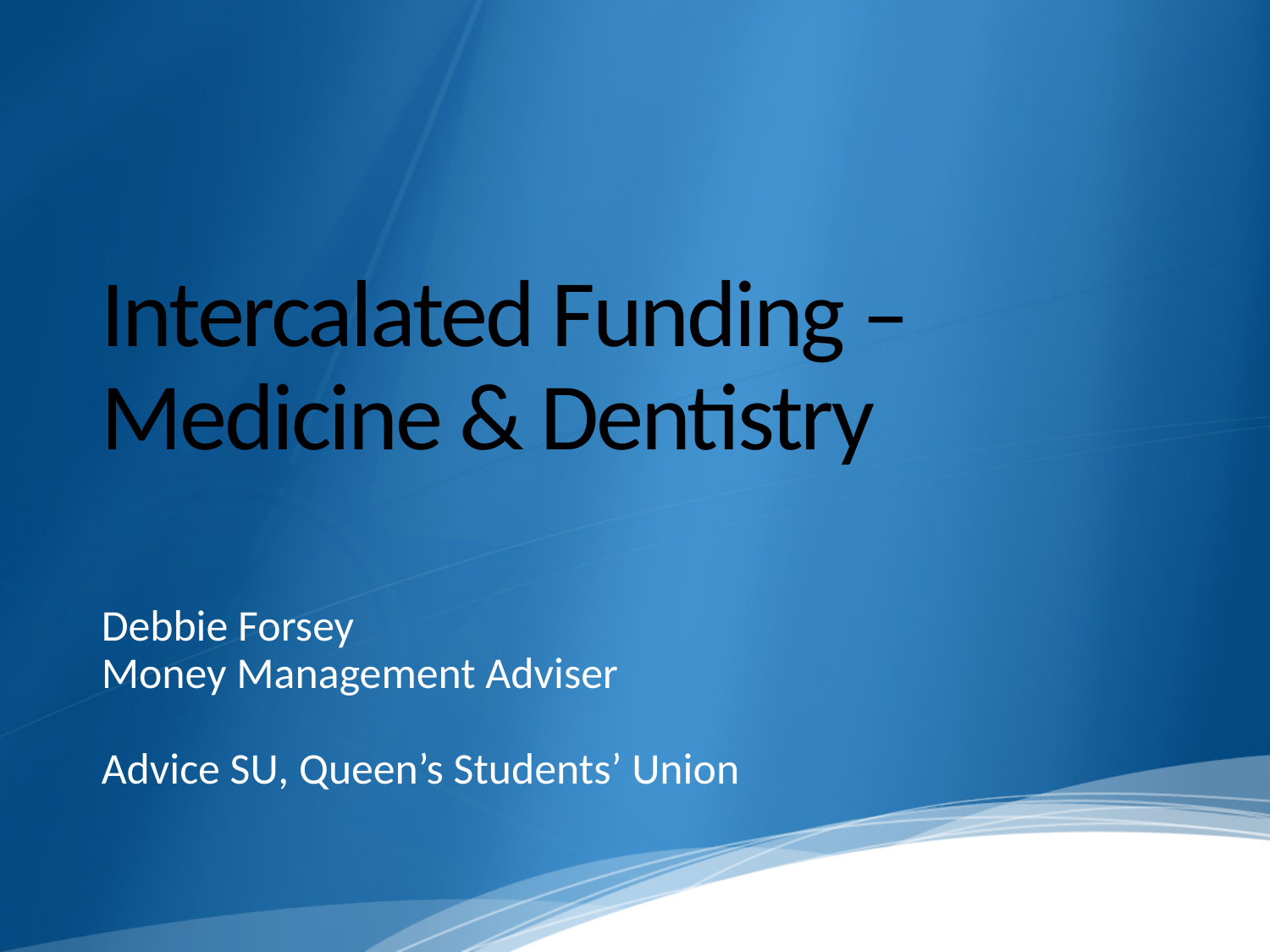

# Intercalated Funding – Medicine & Dentistry
Debbie Forsey
Money Management Adviser

Advice SU, Queen’s Students’ Union